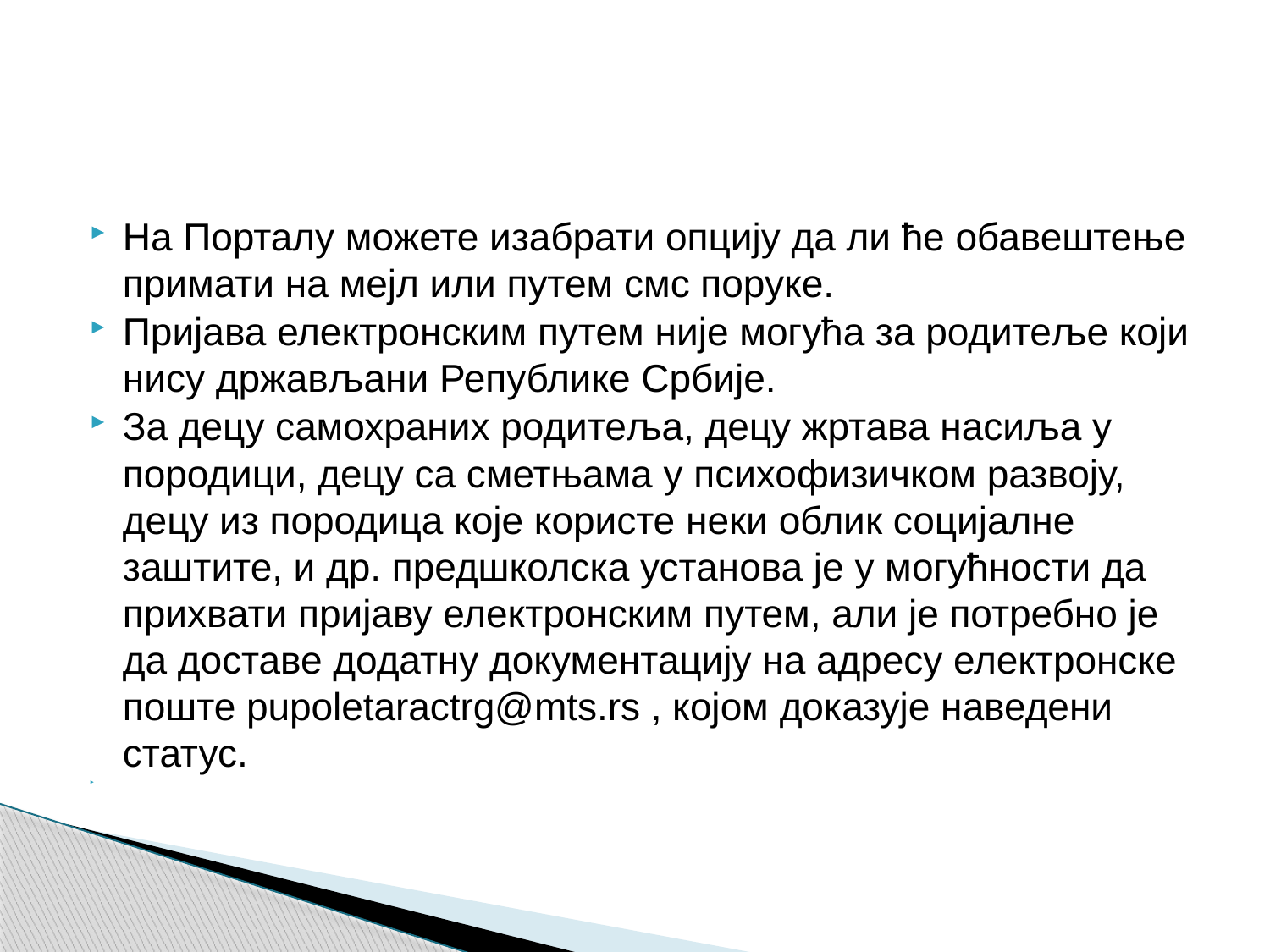

#
На Порталу можете изабрати опцију да ли ће обавештење примати на мејл или путем смс поруке.
Пријава електронским путем није могућа за родитеље који нису држављани Републике Србије.
За децу самохраних родитеља, децу жртава насиља у породици, децу са сметњама у психофизичком развоју, децу из породица које користе неки облик социјалне заштите, и др. предшколска установа је у могућности да прихвати пријаву електронским путем, али је потребно је да доставе додатну документацију на адресу електронске поште pupoletaractrg@mts.rs , којом доказује наведени статус.